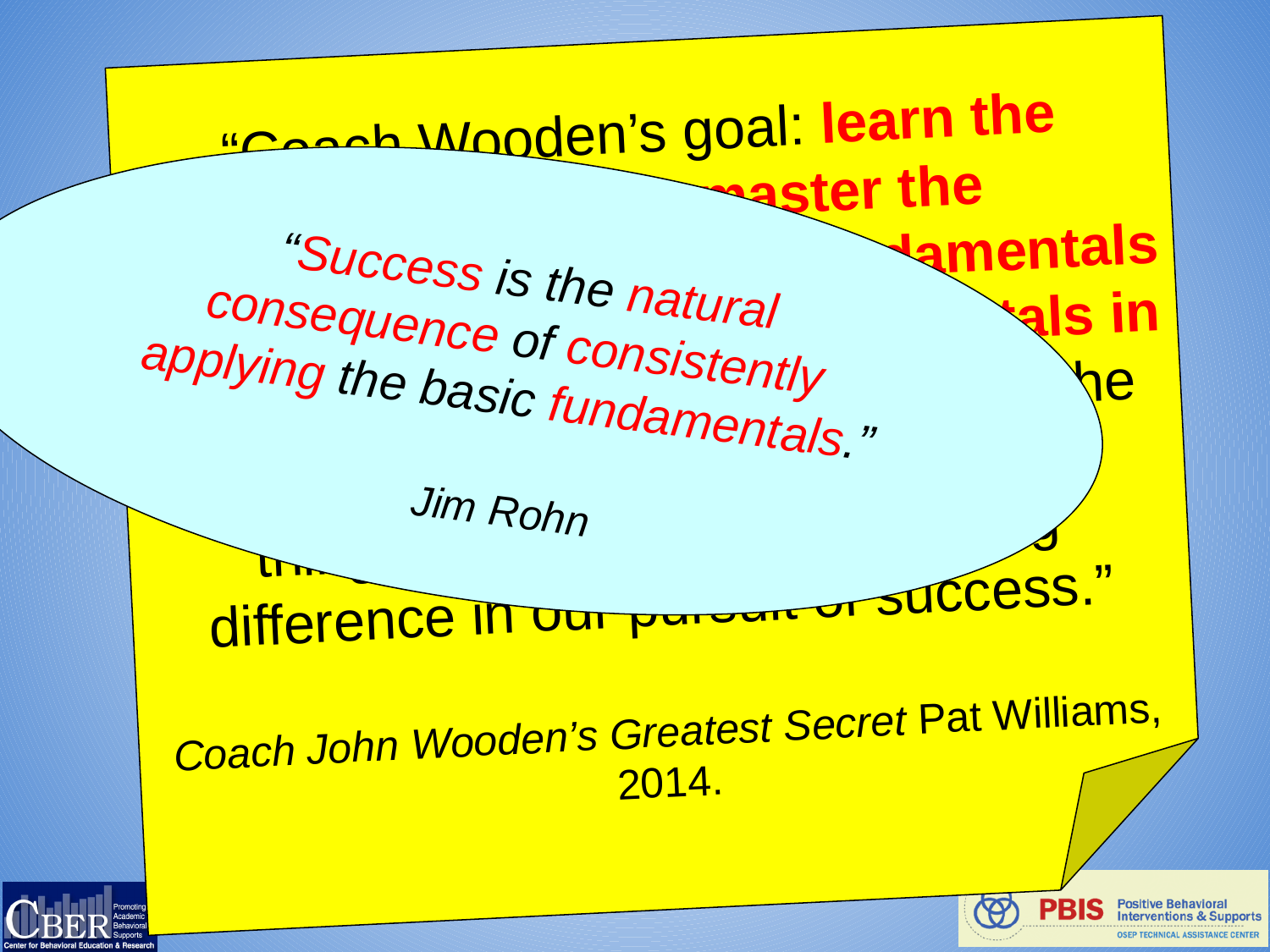

“Coach Wooden’s goal: learn the fundamentals, master the fundamentals, teach the fundamentals to others, & apply the fundamentals in every area of our lives. Mastering the fundamentals is one of a lot of little things done well that make a big difference in our pursuit of success.”

Coach John Wooden’s Greatest Secret Pat Williams, 2014.
“Success is the natural consequence of consistently
applying the basic fundamentals.”

Jim Rohn